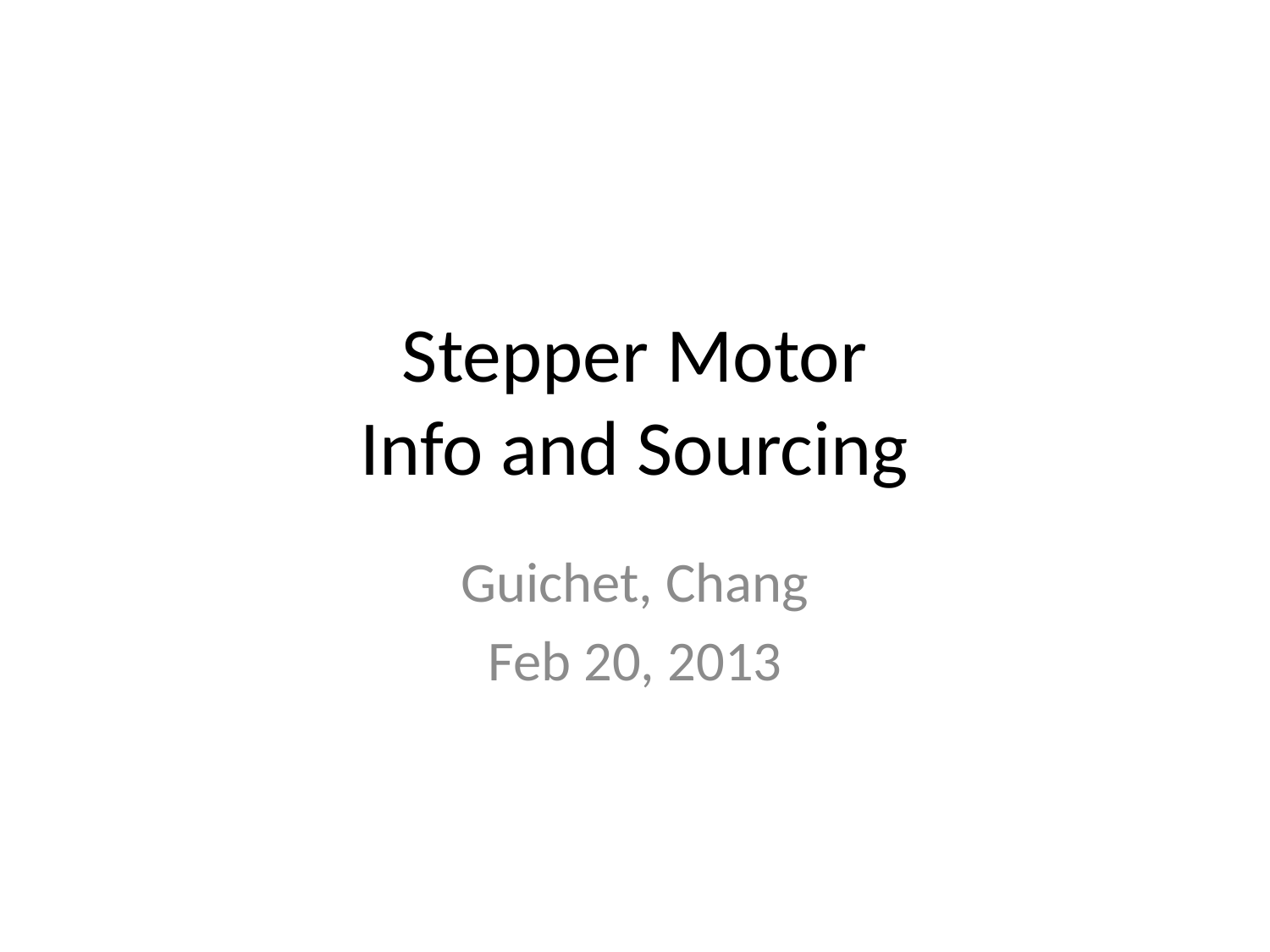

# Stepper Motor Info and Sourcing
Guichet, Chang
Feb 20, 2013